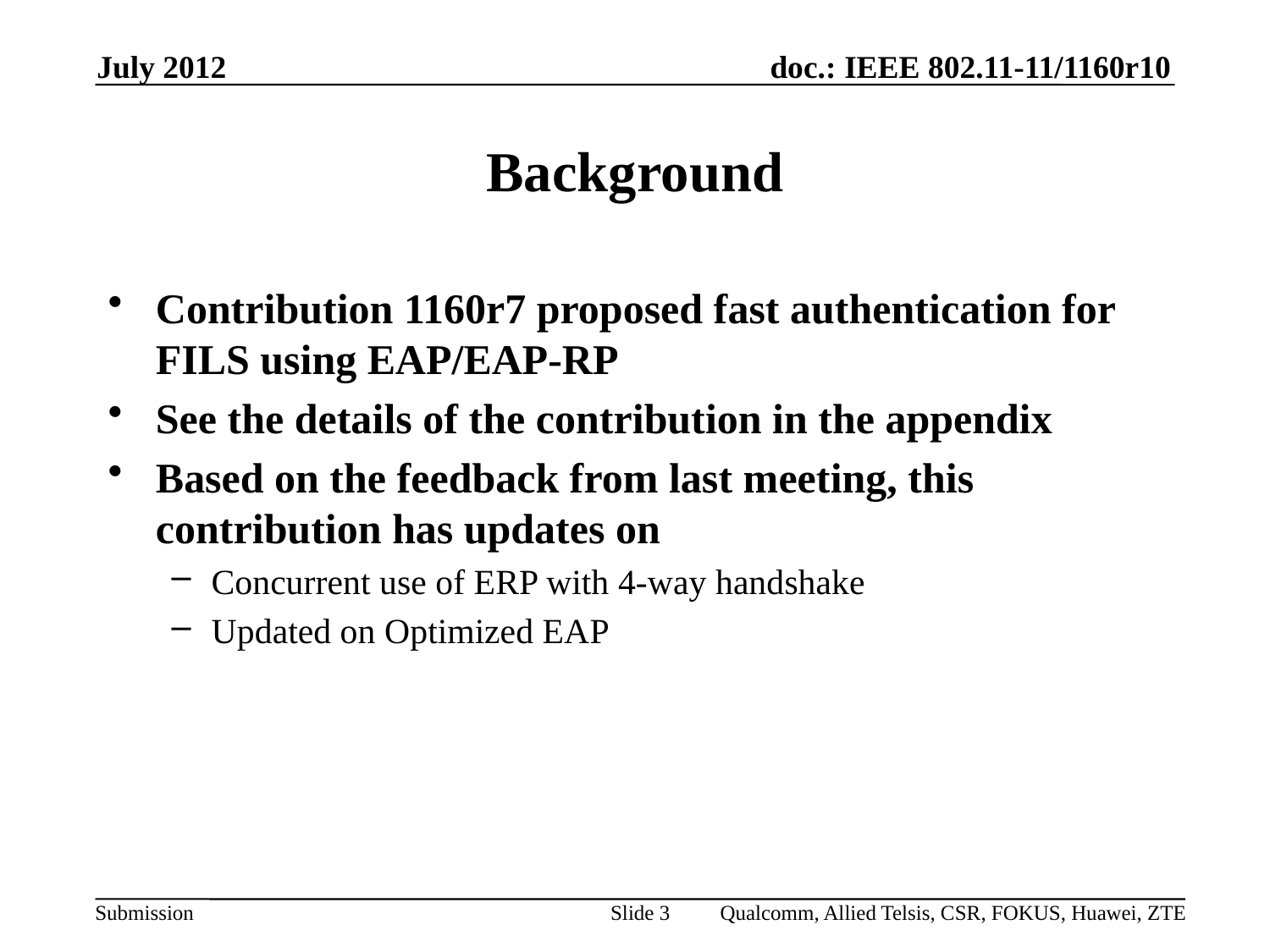

July 2012
# Background
Contribution 1160r7 proposed fast authentication for FILS using EAP/EAP-RP
See the details of the contribution in the appendix
Based on the feedback from last meeting, this contribution has updates on
Concurrent use of ERP with 4-way handshake
Updated on Optimized EAP
Slide 3
Qualcomm, Allied Telsis, CSR, FOKUS, Huawei, ZTE